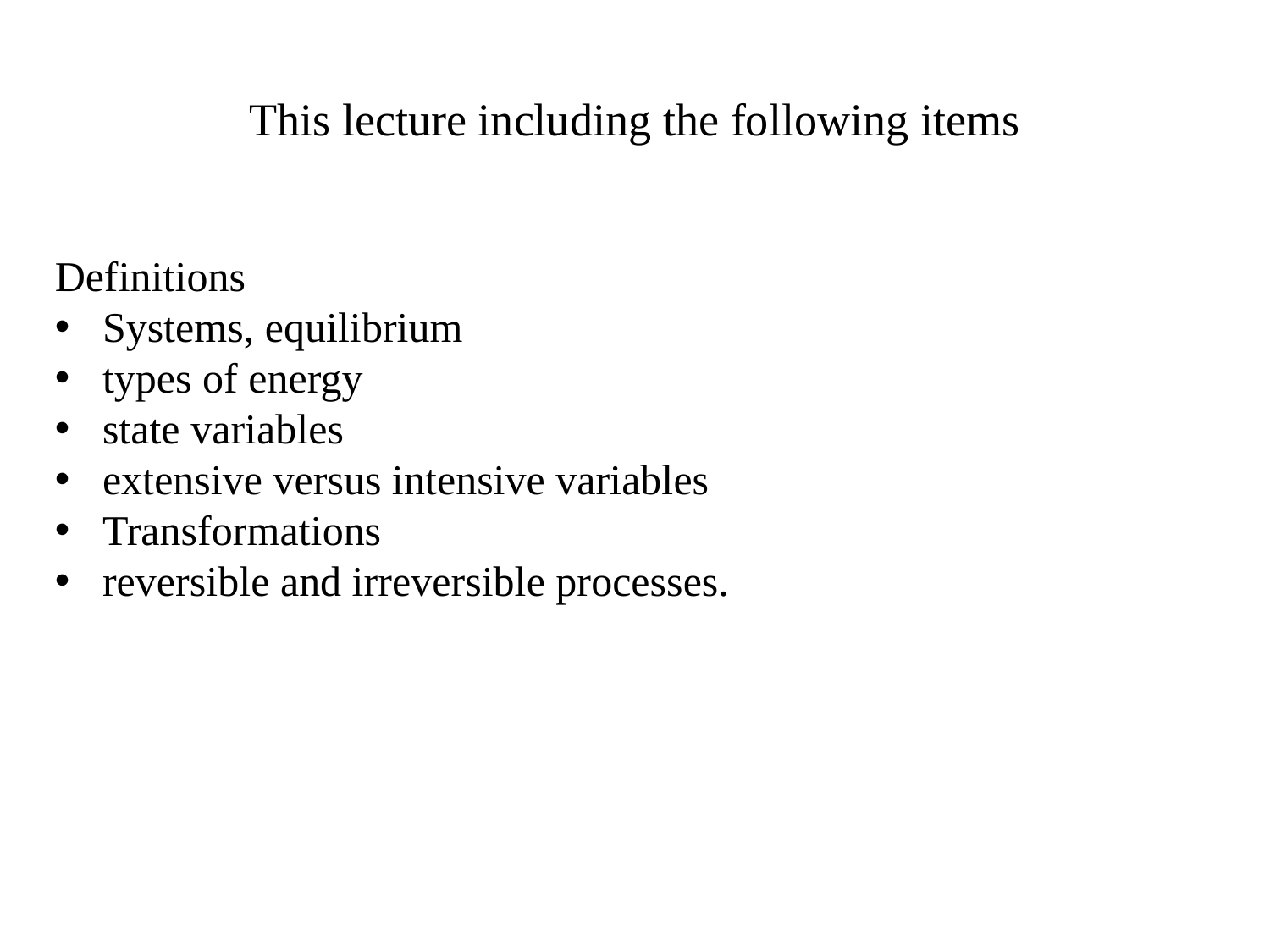

# This lecture including the following items
Definitions
Systems, equilibrium
types of energy
state variables
extensive versus intensive variables
Transformations
reversible and irreversible processes.